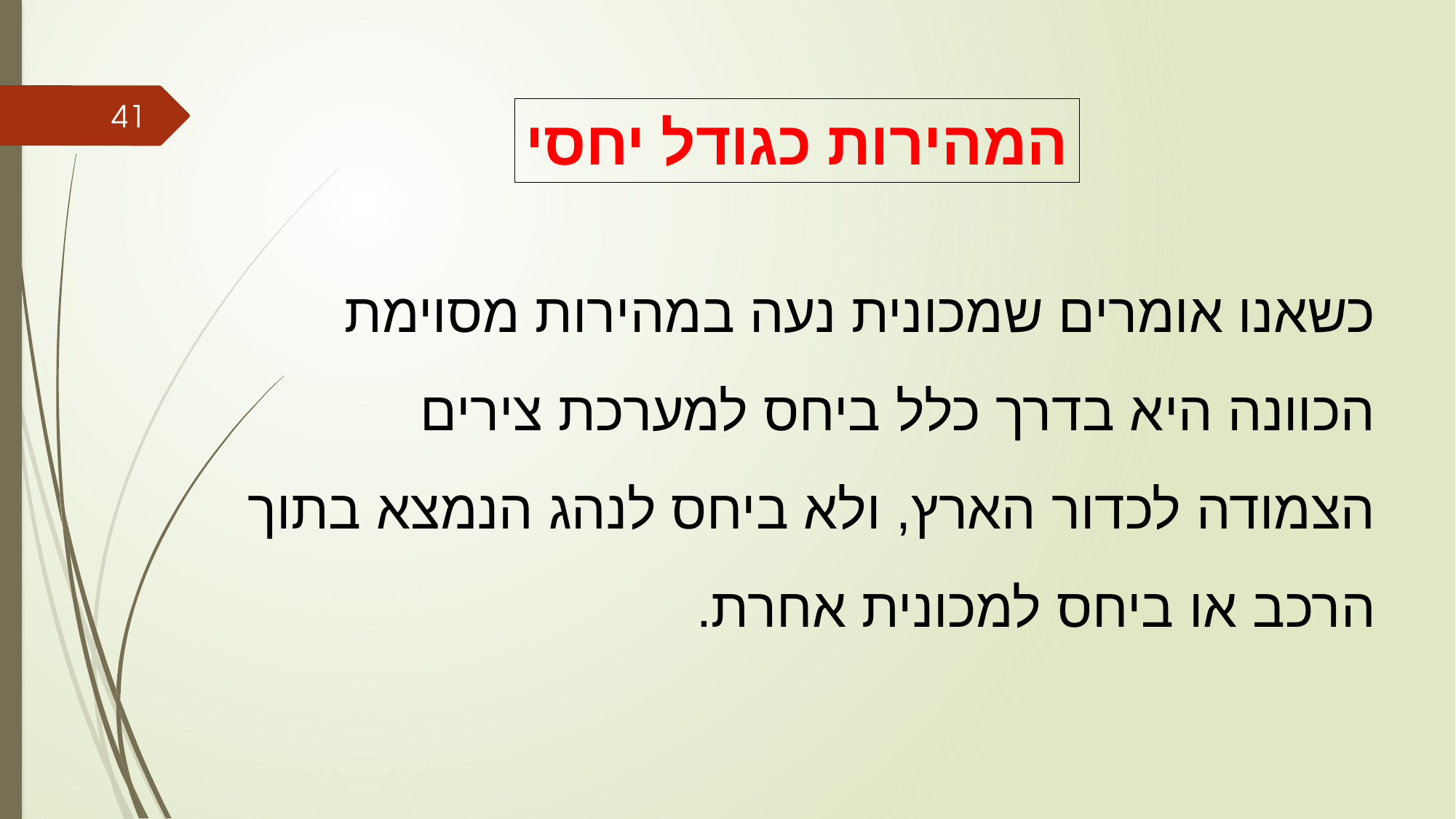

41
המהירות כגודל יחסי
כשאנו אומרים שמכונית נעה במהירות מסוימת הכוונה היא בדרך כלל ביחס למערכת צירים הצמודה לכדור הארץ, ולא ביחס לנהג הנמצא בתוך הרכב או ביחס למכונית אחרת.